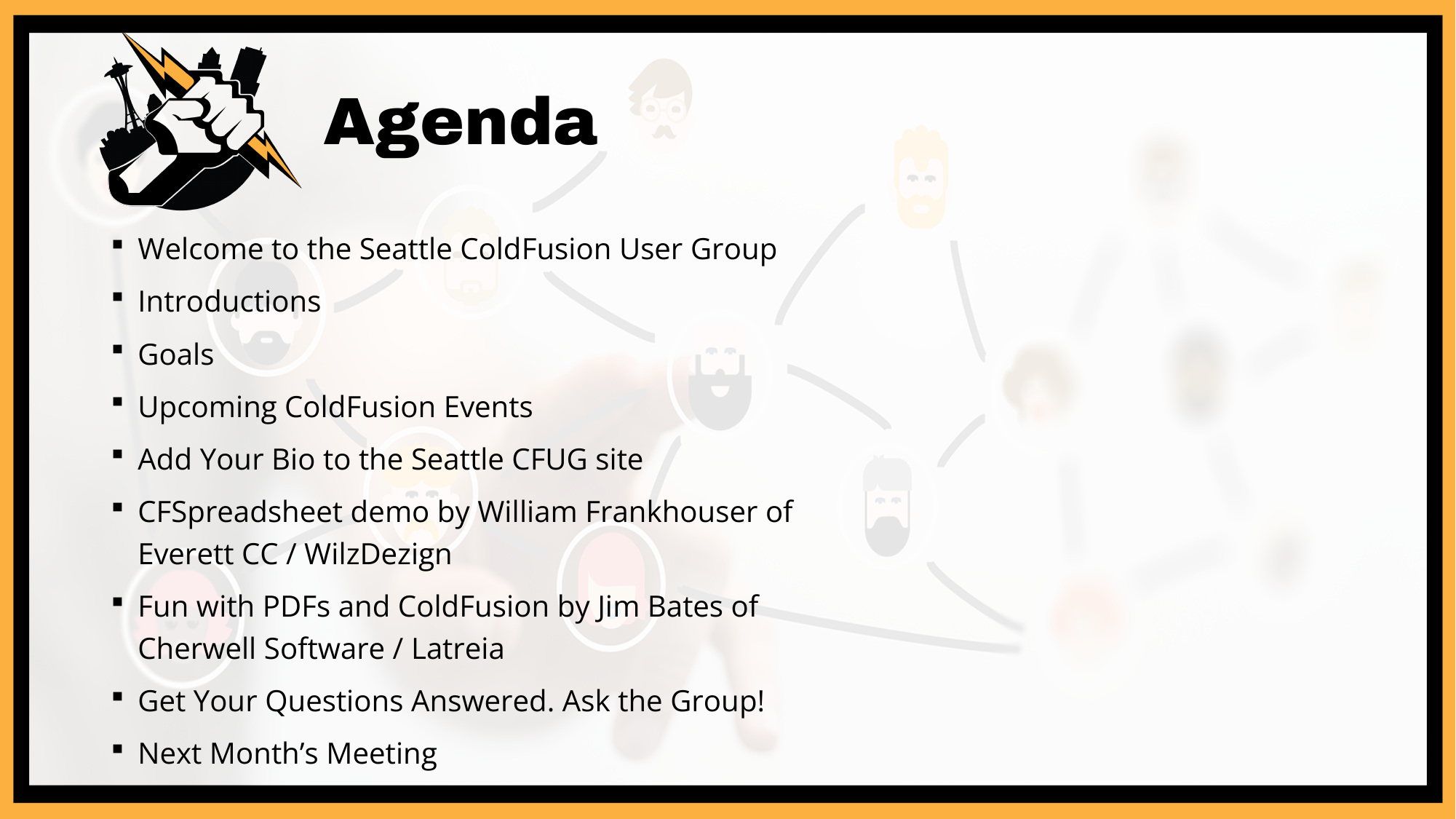

# Agenda
Welcome to the Seattle ColdFusion User Group
Introductions
Goals
Upcoming ColdFusion Events
Add Your Bio to the Seattle CFUG site
CFSpreadsheet demo by William Frankhouser of
Everett CC / WilzDezign
Fun with PDFs and ColdFusion by Jim Bates of
Cherwell Software / Latreia
Get Your Questions Answered. Ask the Group!
Next Month’s Meeting